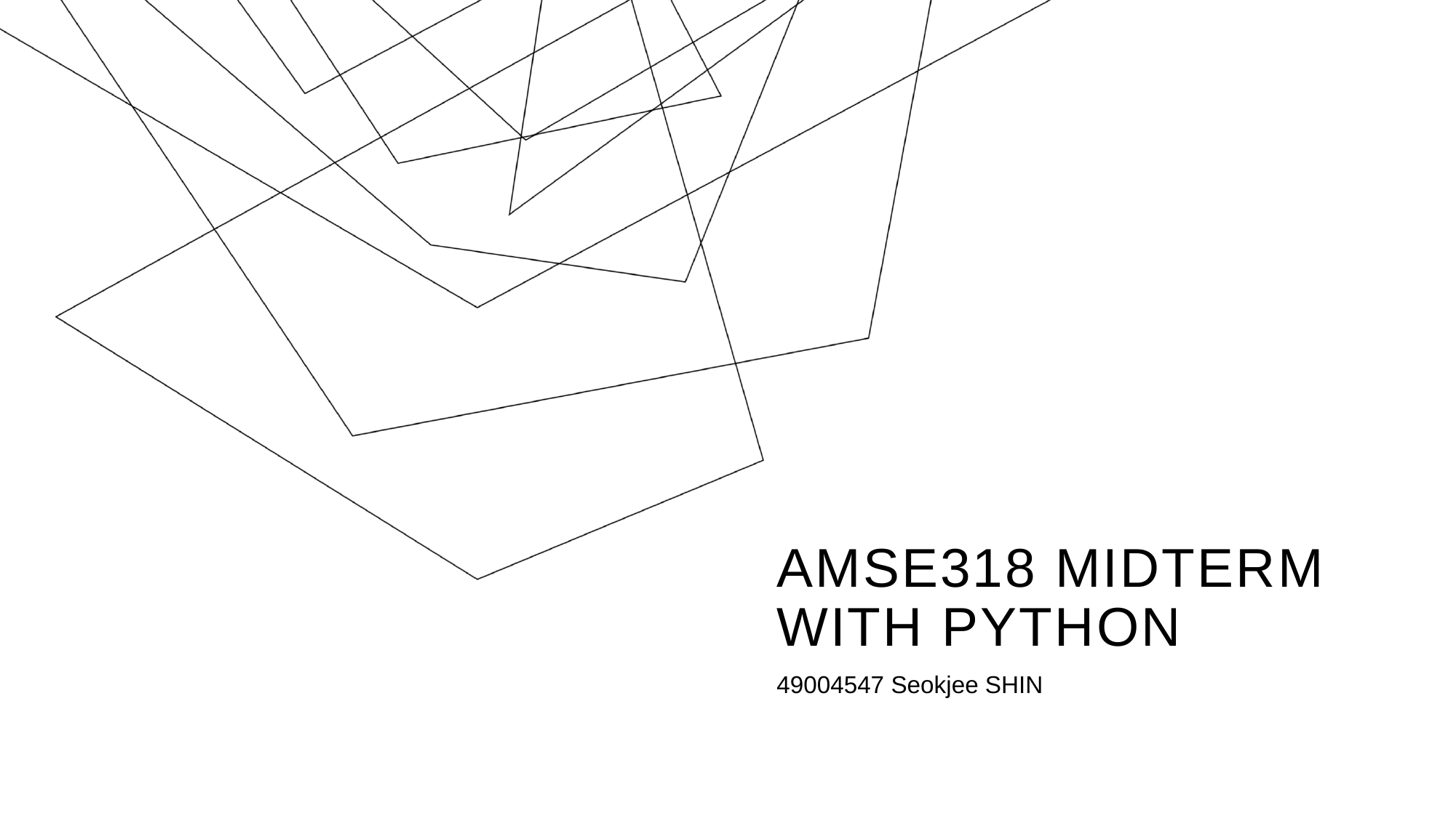

# AMSE318 midterm with python
49004547 Seokjee SHIN